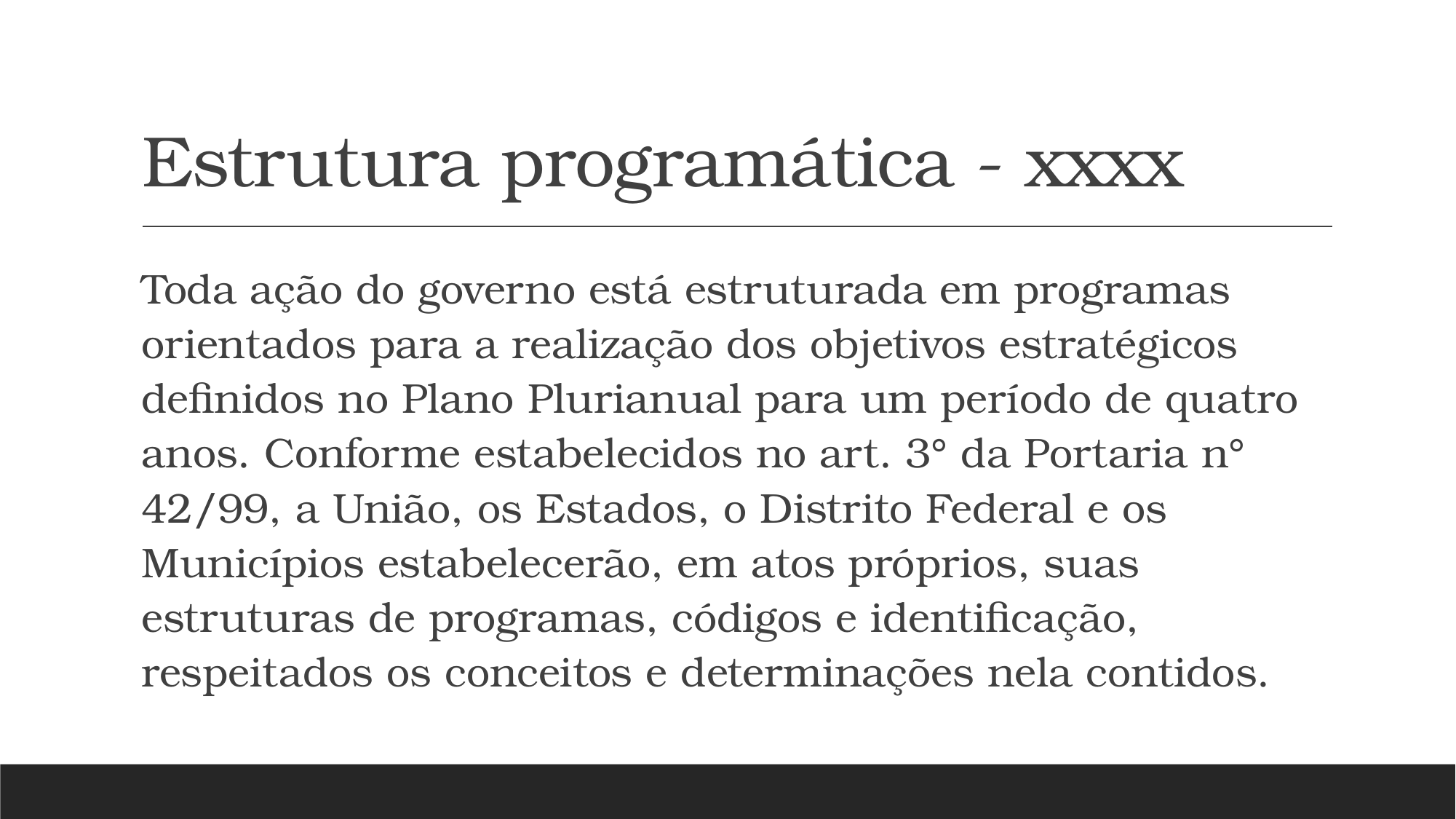

# Estrutura programática - xxxx
Toda ação do governo está estruturada em programas orientados para a realização dos objetivos estratégicos definidos no Plano Plurianual para um período de quatro anos. Conforme estabelecidos no art. 3° da Portaria n° 42/99, a União, os Estados, o Distrito Federal e os Municípios estabelecerão, em atos próprios, suas estruturas de programas, códigos e identificação, respeitados os conceitos e determinações nela contidos.